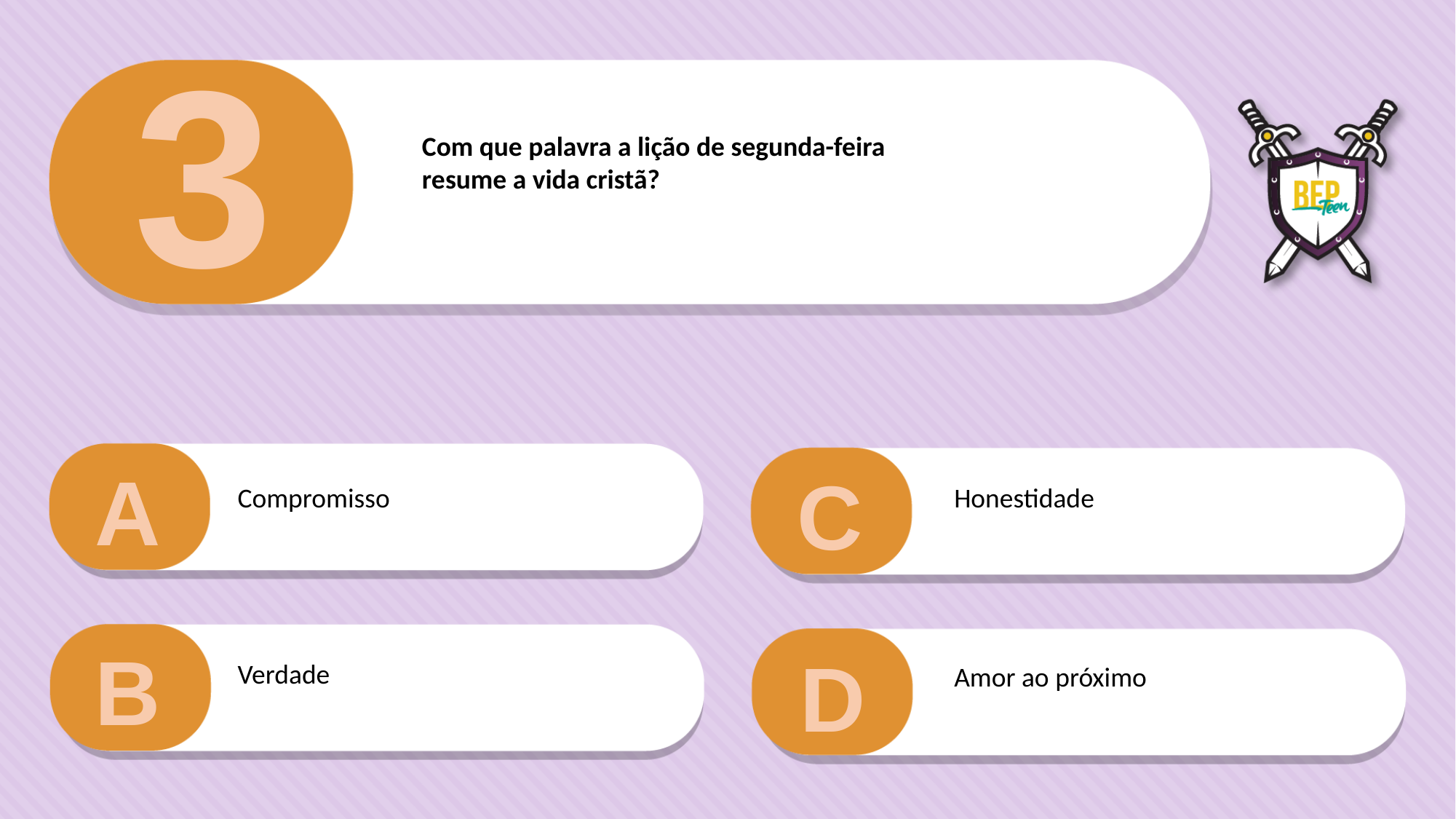

3
Com que palavra a lição de segunda-feira
resume a vida cristã?
A
C
Compromisso
Honestidade
B
D
Verdade
Amor ao próximo